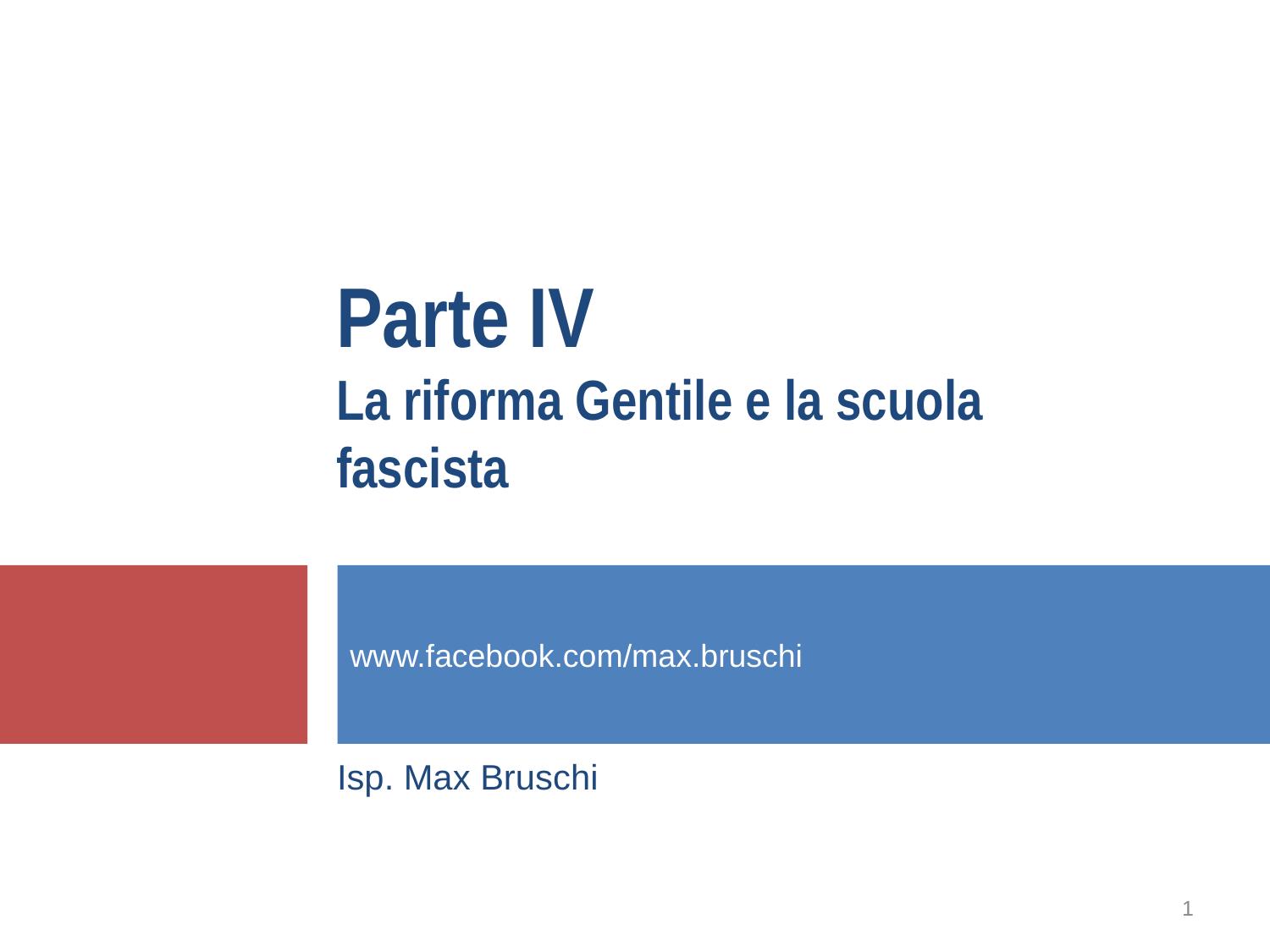

# Parte IV La riforma Gentile e la scuola fascista

www.facebook.com/max.bruschi
Isp. Max Bruschi
1